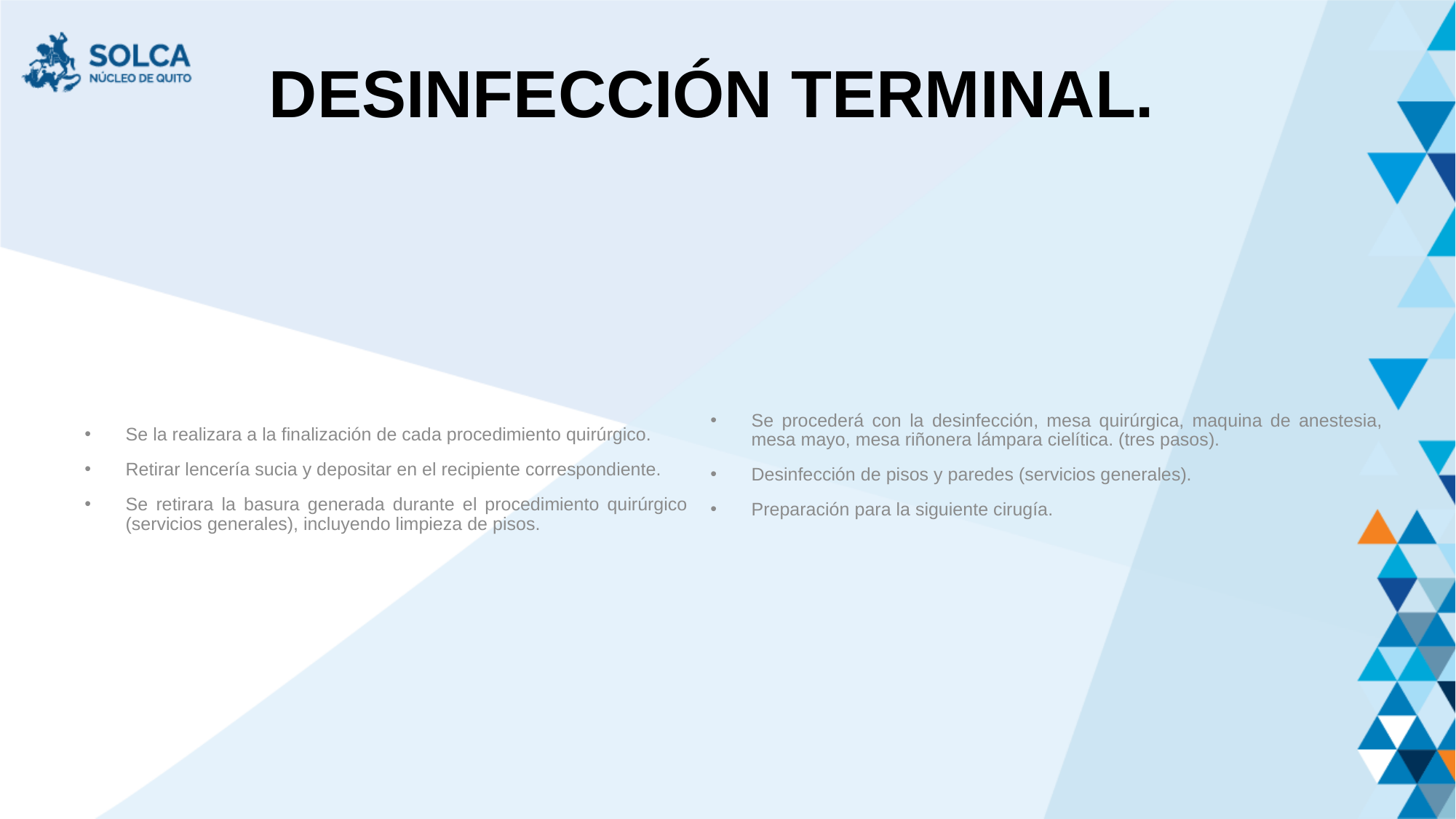

# DESINFECCIÓN TERMINAL.
Se la realizara a la finalización de cada procedimiento quirúrgico.
Retirar lencería sucia y depositar en el recipiente correspondiente.
Se retirara la basura generada durante el procedimiento quirúrgico (servicios generales), incluyendo limpieza de pisos.

Se procederá con la desinfección, mesa quirúrgica, maquina de anestesia, mesa mayo, mesa riñonera lámpara cielítica. (tres pasos).
Desinfección de pisos y paredes (servicios generales).
Preparación para la siguiente cirugía.